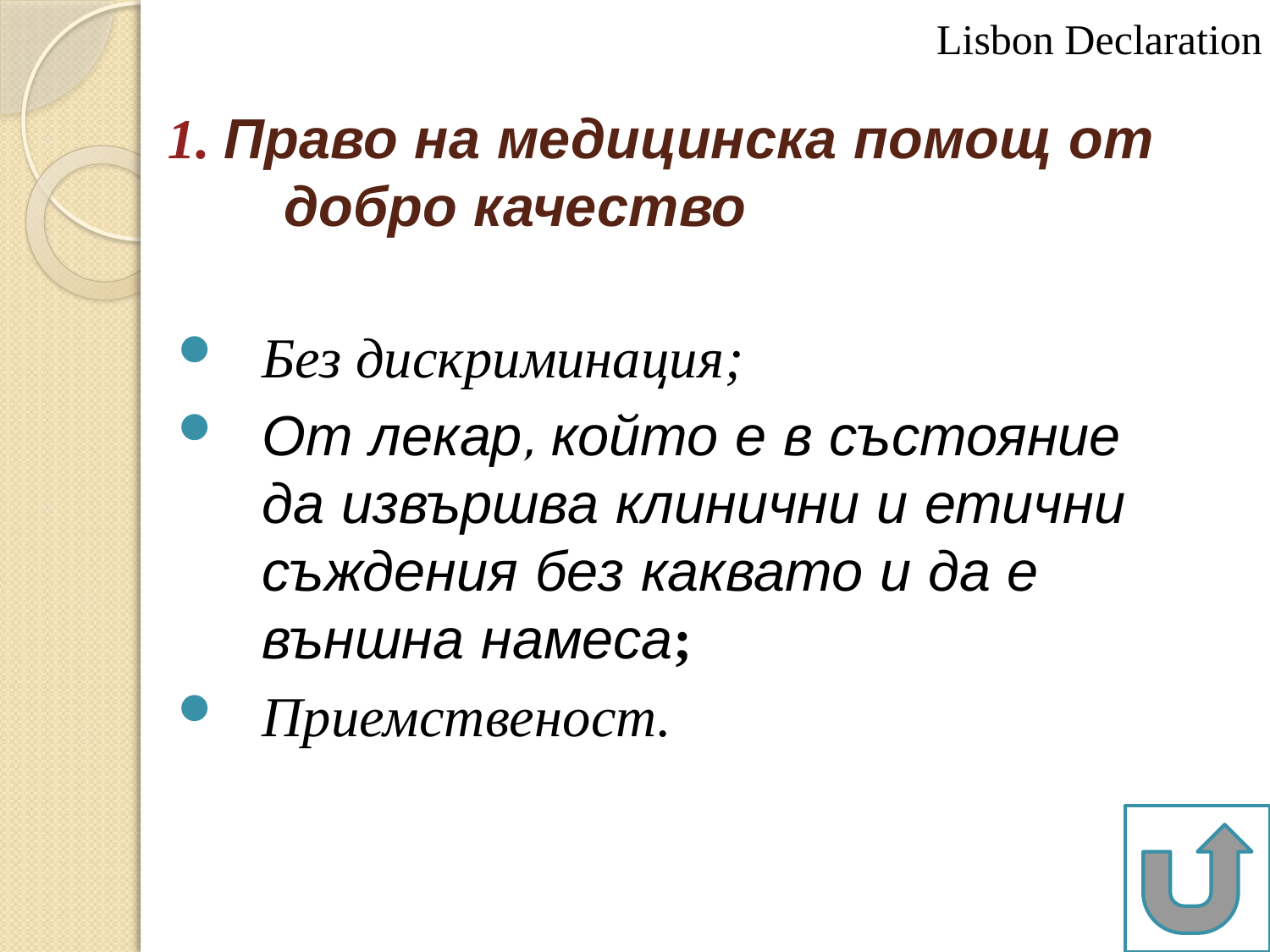

Lisbon Declaration
# 1. Право на медицинска помощ от добро качество
Без дискриминация;
От лекар, който е в състояние да извършва клинични и етични съждения без каквато и да е външна намеса;
Приемственост.